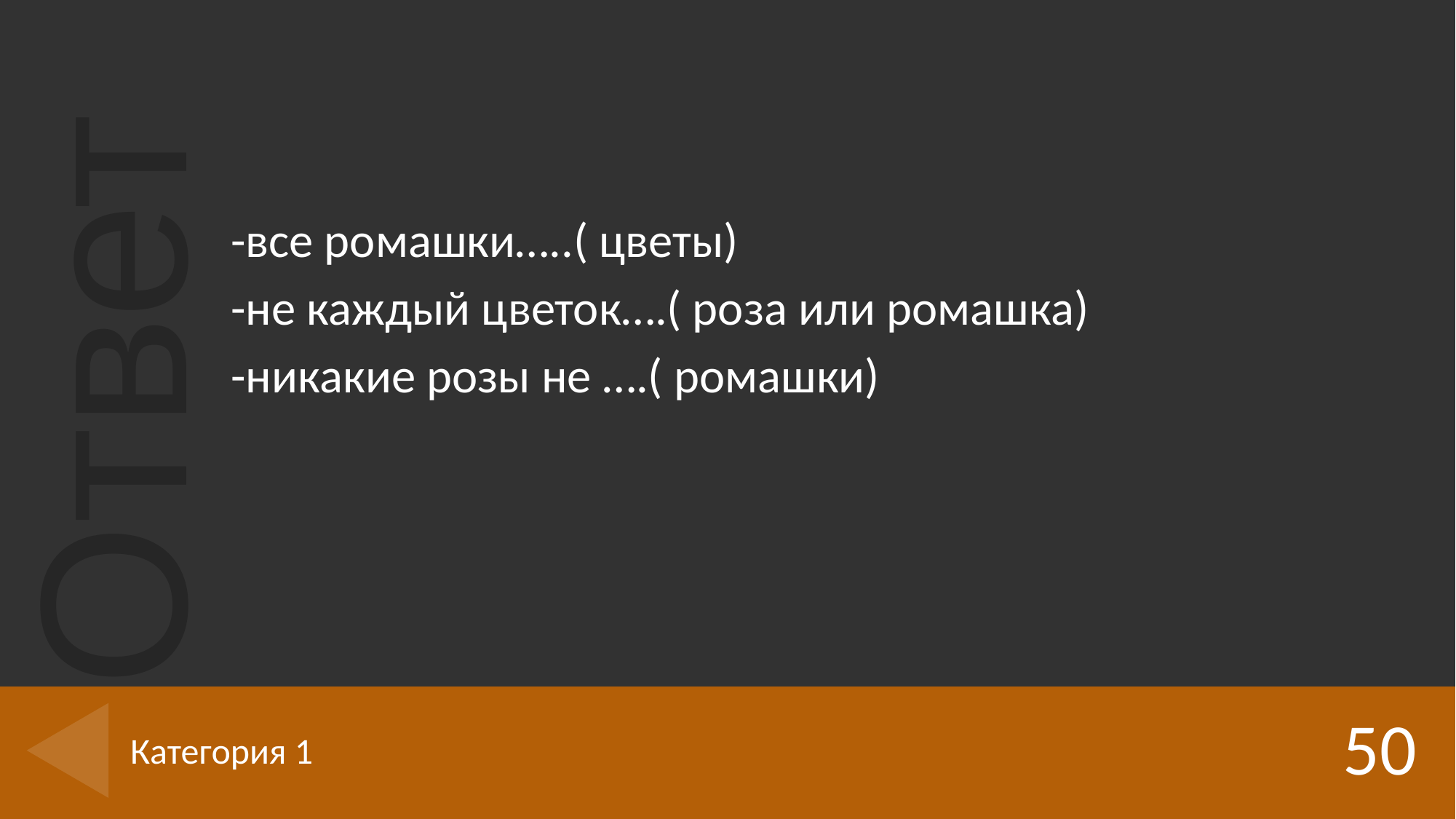

-все ромашки…..( цветы)
-не каждый цветок….( роза или ромашка)
-никакие розы не ….( ромашки)

50
# Категория 1